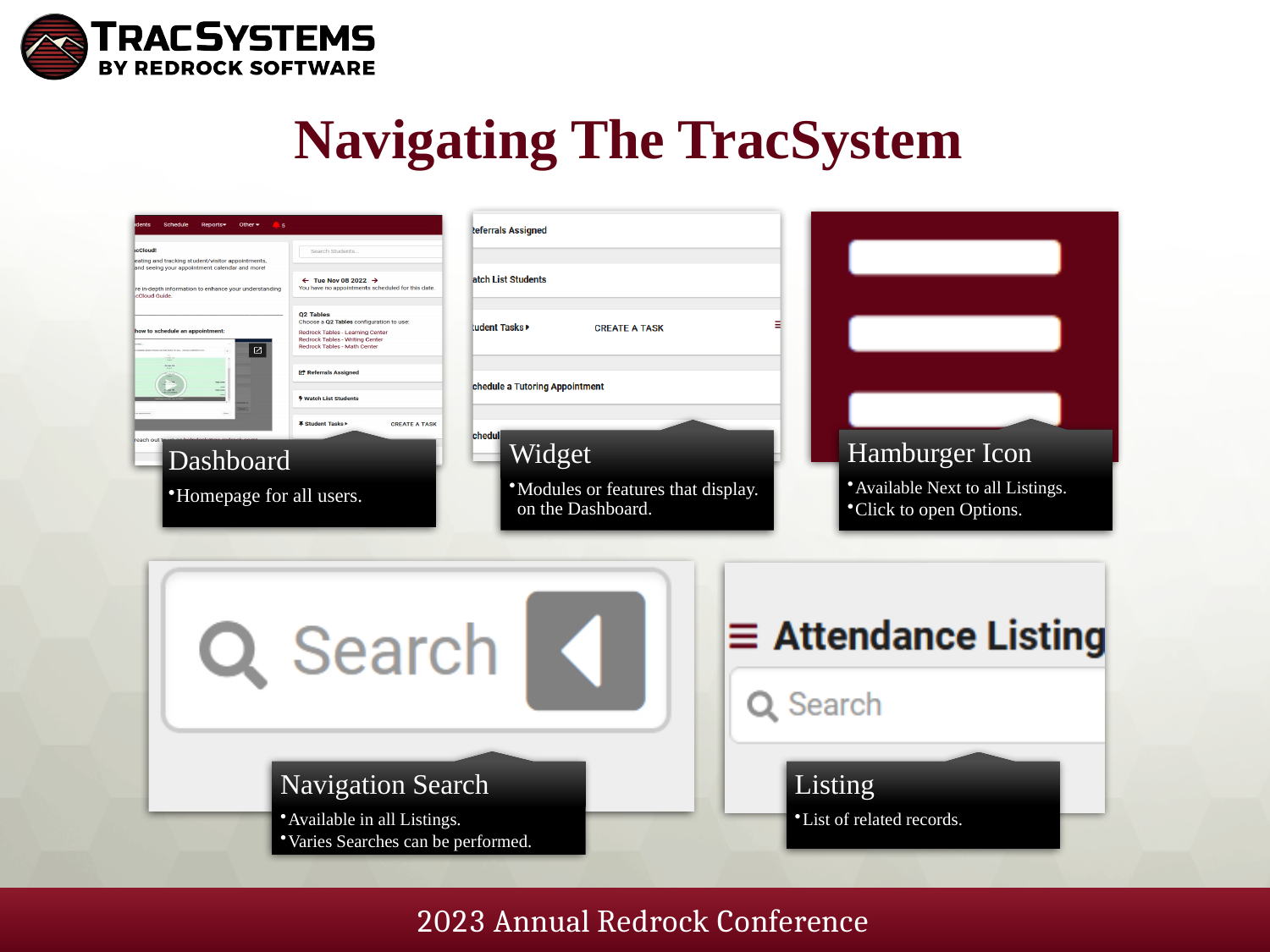

Navigating The TracSystem

Widget
Modules or features that display. on the Dashboard.

Hamburger Icon
Available Next to all Listings.
Click to open Options.

Dashboard
Homepage for all users.

Navigation Search
Available in all Listings.
Varies Searches can be performed.

Listing
List of related records.